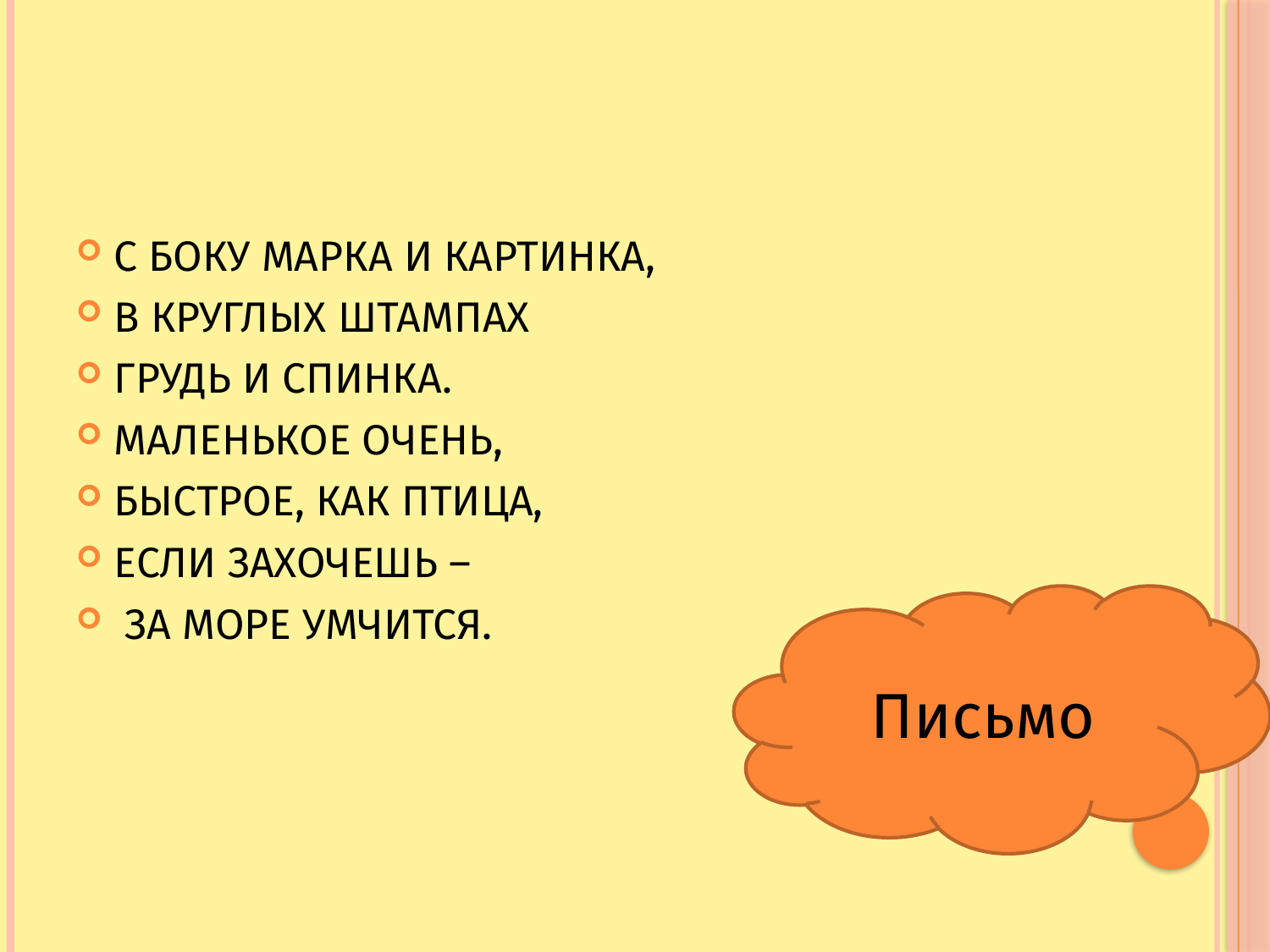

#
С БОКУ МАРКА И КАРТИНКА,
В КРУГЛЫХ ШТАМПАХ
ГРУДЬ И СПИНКА.
МАЛЕНЬКОЕ ОЧЕНЬ,
БЫСТРОЕ, КАК ПТИЦА,
ЕСЛИ ЗАХОЧЕШЬ –
 ЗА МОРЕ УМЧИТСЯ.
Письмо